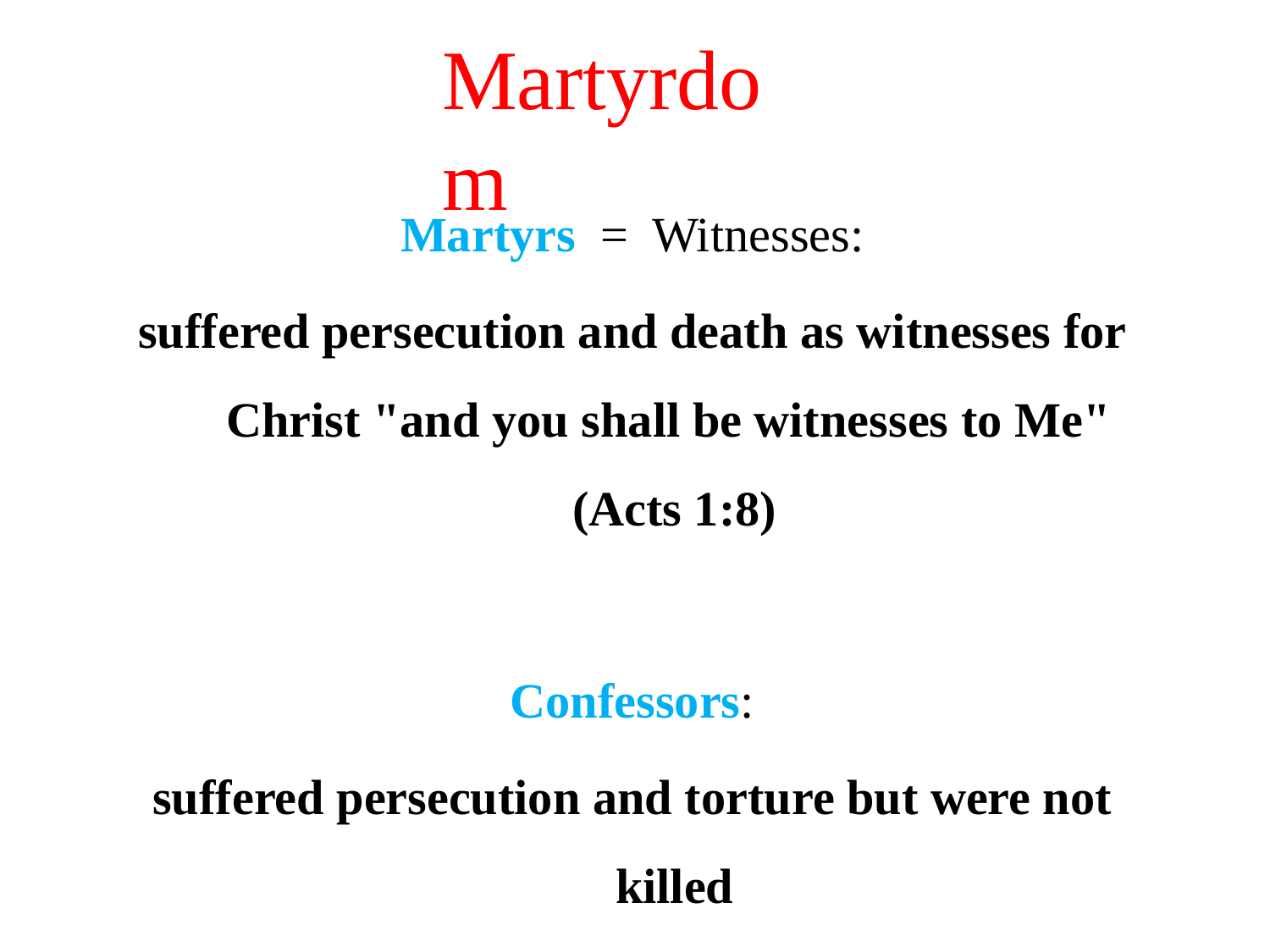

# Martyrdom
Martyrs  =  Witnesses:
suffered persecution and death as witnesses for Christ "and you shall be witnesses to Me"  (Acts 1:8)

Confessors:
suffered persecution and torture but were not killed